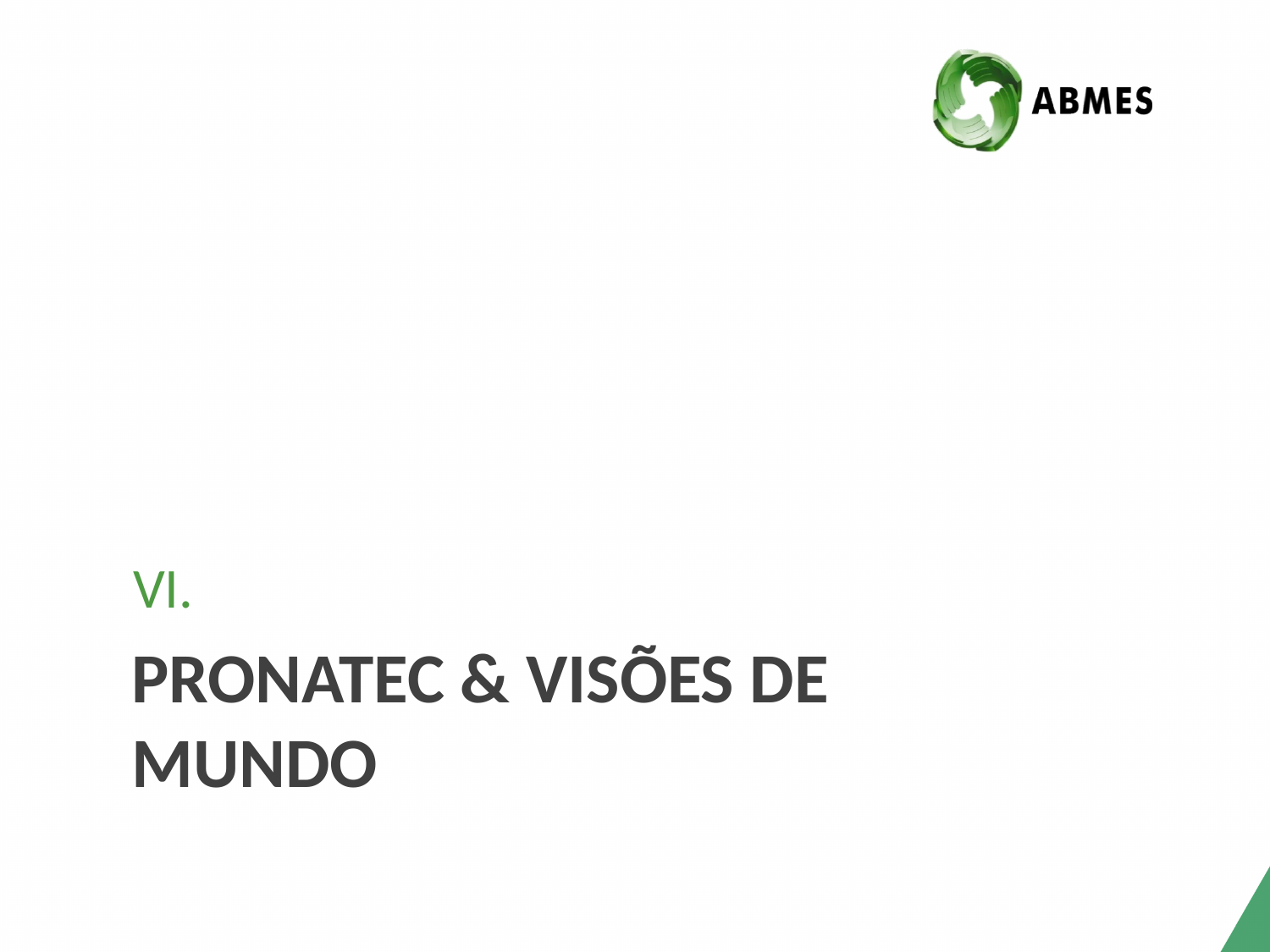

VI.
# PRONATEC & VISÕES DE MUNDO